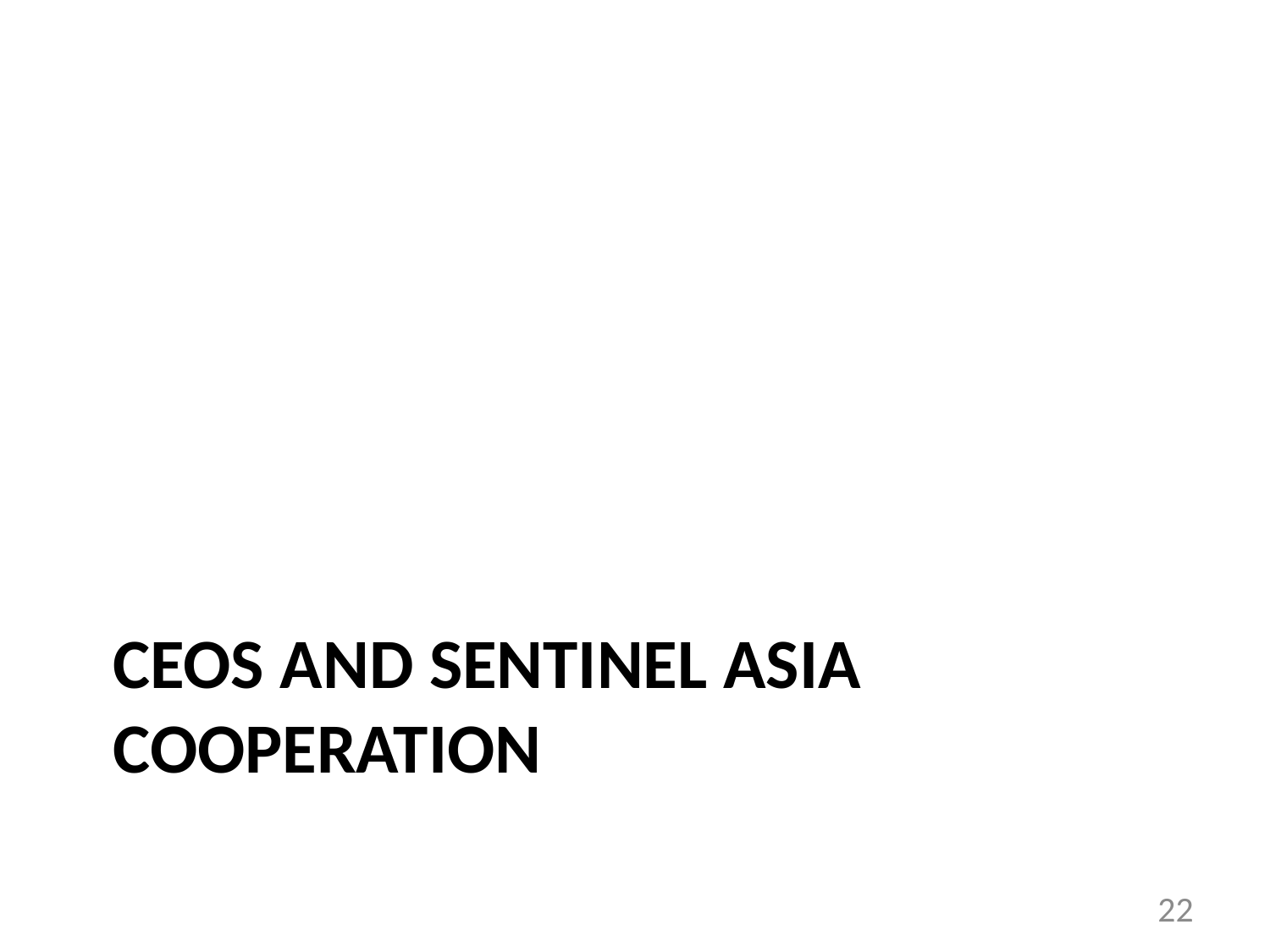

# CEOS and SEntinel asia cooperation
22